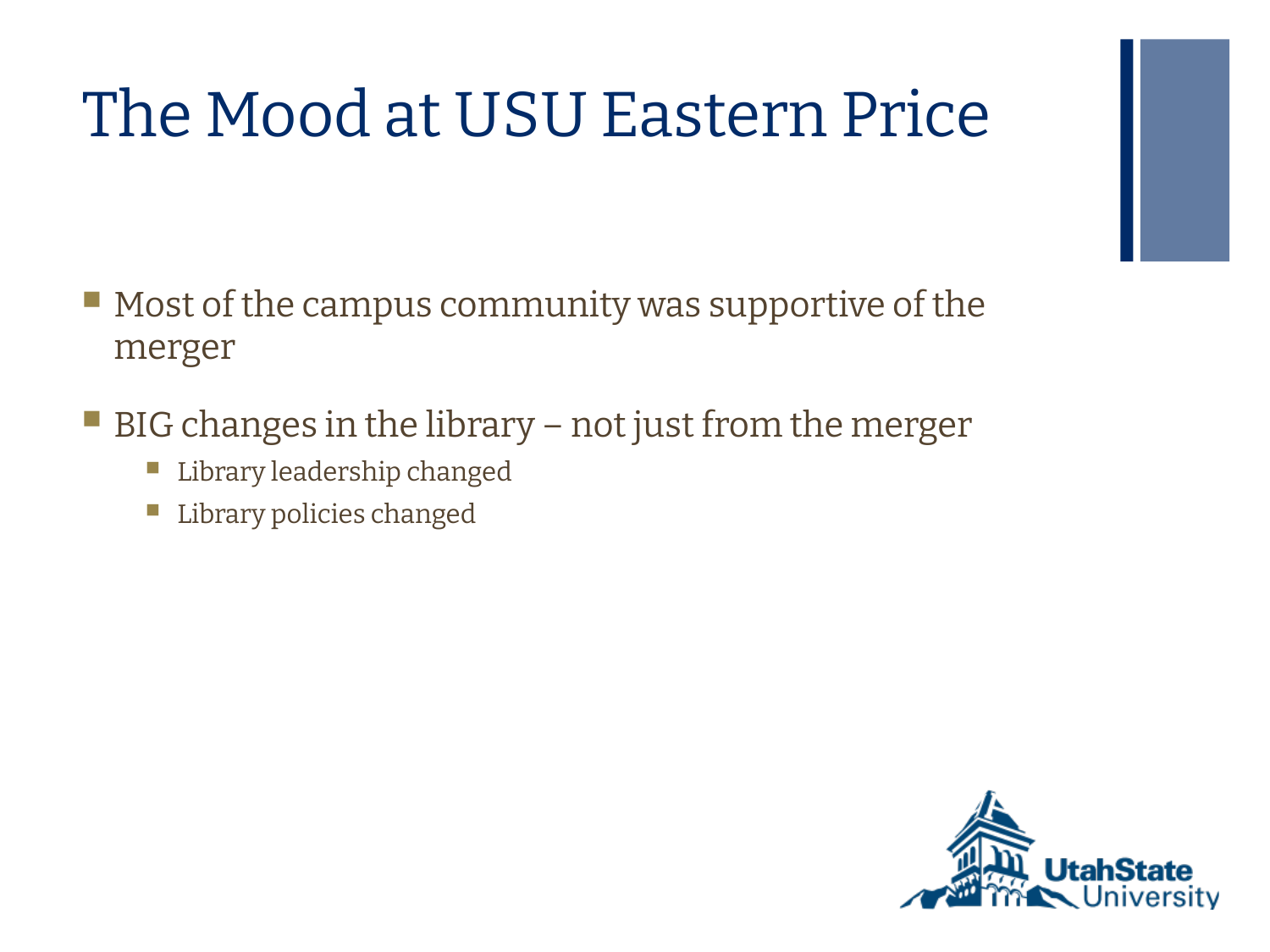

# The Mood at USU Eastern Price
Most of the campus community was supportive of the merger
BIG changes in the library – not just from the merger
Library leadership changed
Library policies changed